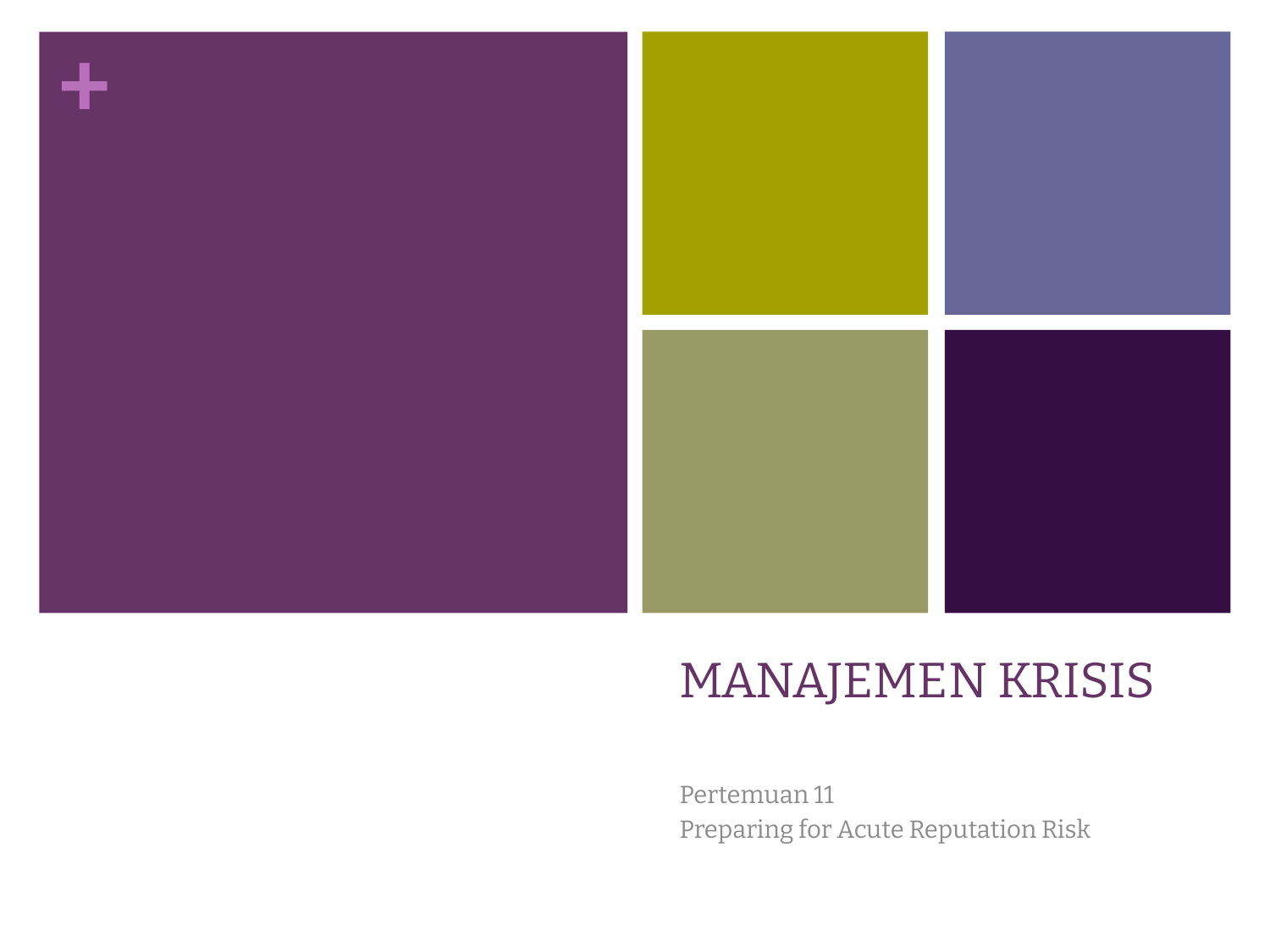

# MANAJEMEN KRISIS
Pertemuan 11
Preparing for Acute Reputation Risk